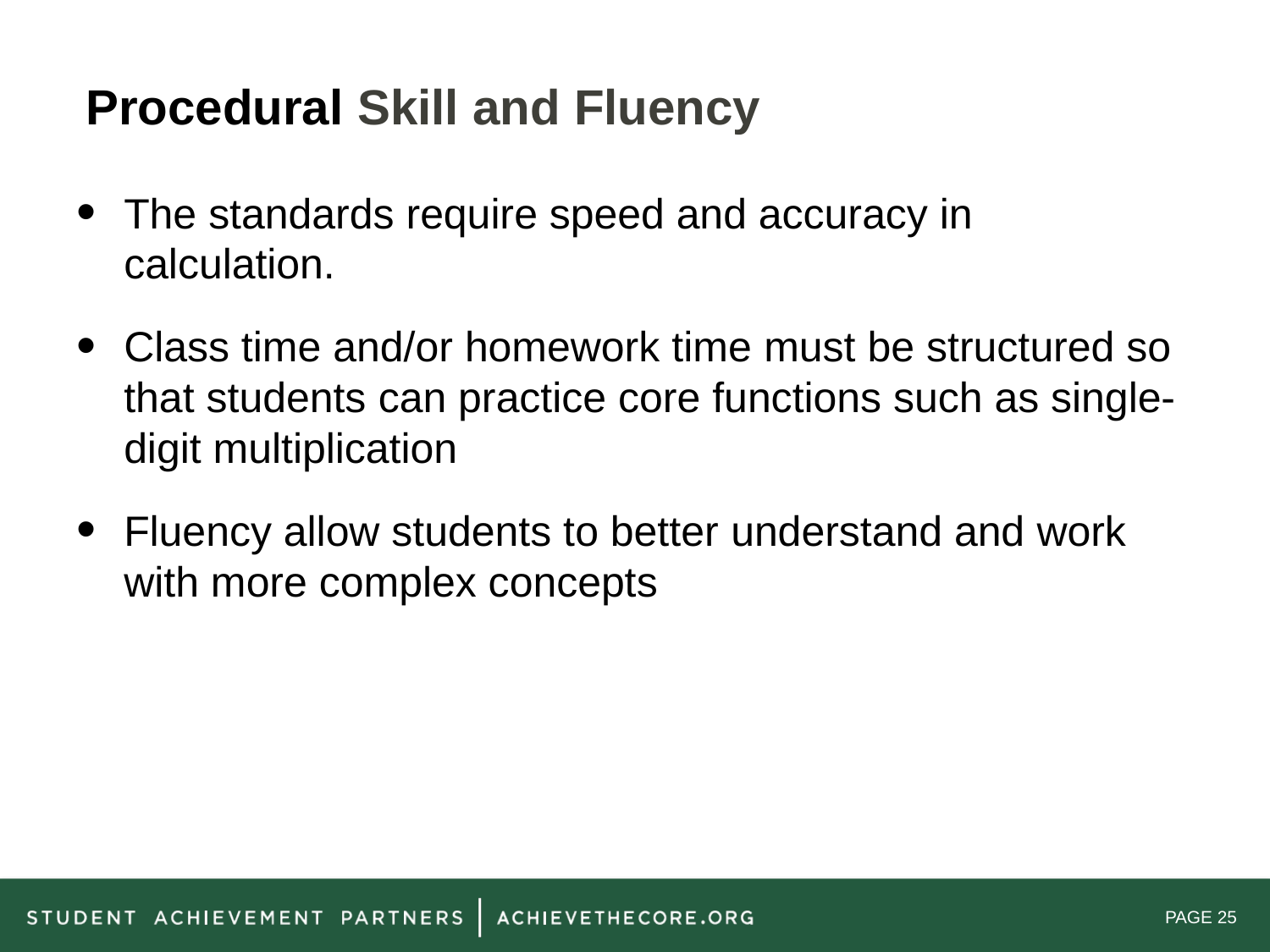

# Procedural Skill and Fluency
The standards require speed and accuracy in calculation.
Class time and/or homework time must be structured so that students can practice core functions such as single-digit multiplication
Fluency allow students to better understand and work with more complex concepts